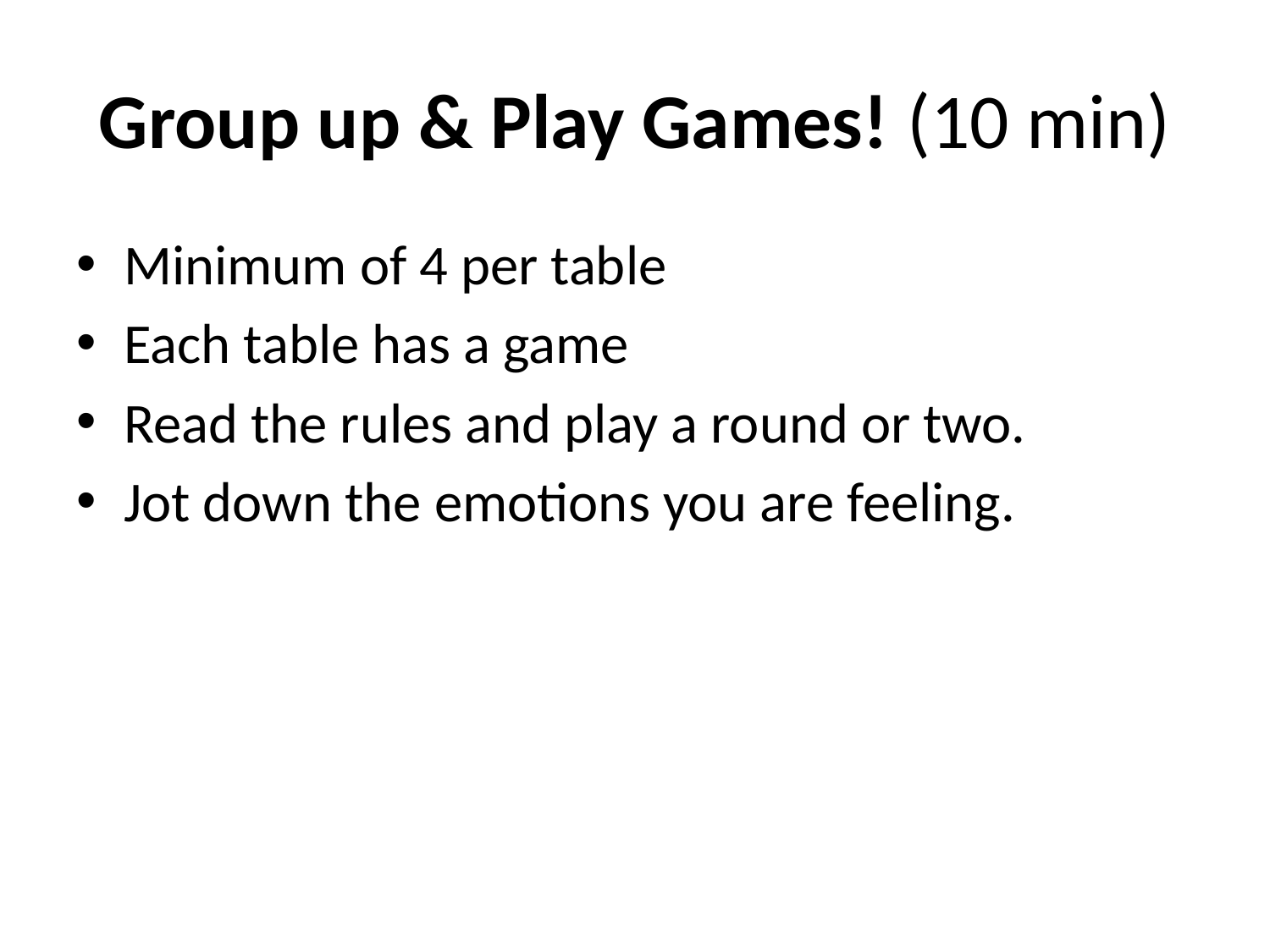

# Group up & Play Games! (10 min)
Minimum of 4 per table
Each table has a game
Read the rules and play a round or two.
Jot down the emotions you are feeling.